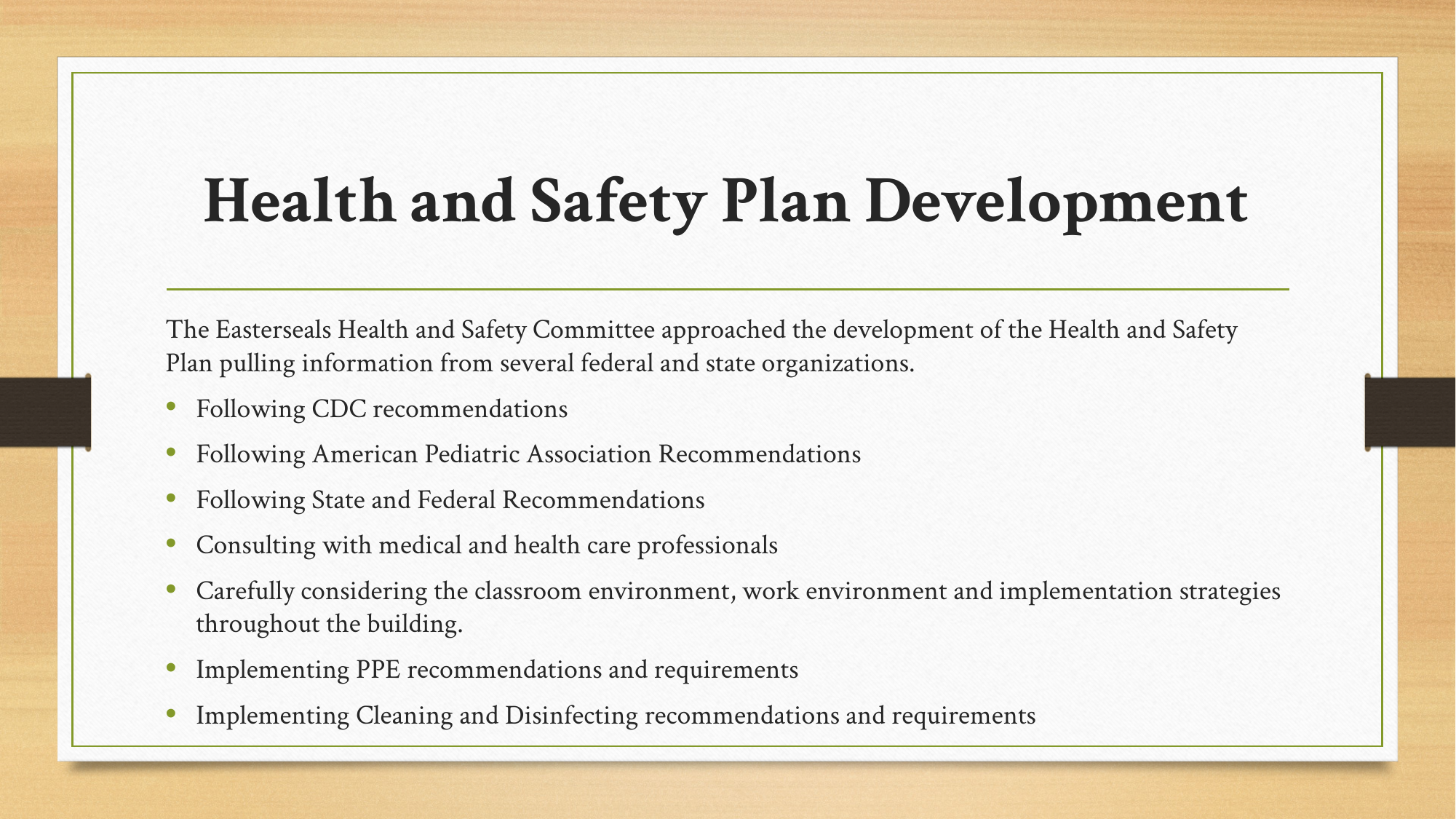

# Health and Safety Plan Development
The Easterseals Health and Safety Committee approached the development of the Health and Safety Plan pulling information from several federal and state organizations.
Following CDC recommendations
Following American Pediatric Association Recommendations
Following State and Federal Recommendations
Consulting with medical and health care professionals
Carefully considering the classroom environment, work environment and implementation strategies throughout the building.
Implementing PPE recommendations and requirements
Implementing Cleaning and Disinfecting recommendations and requirements